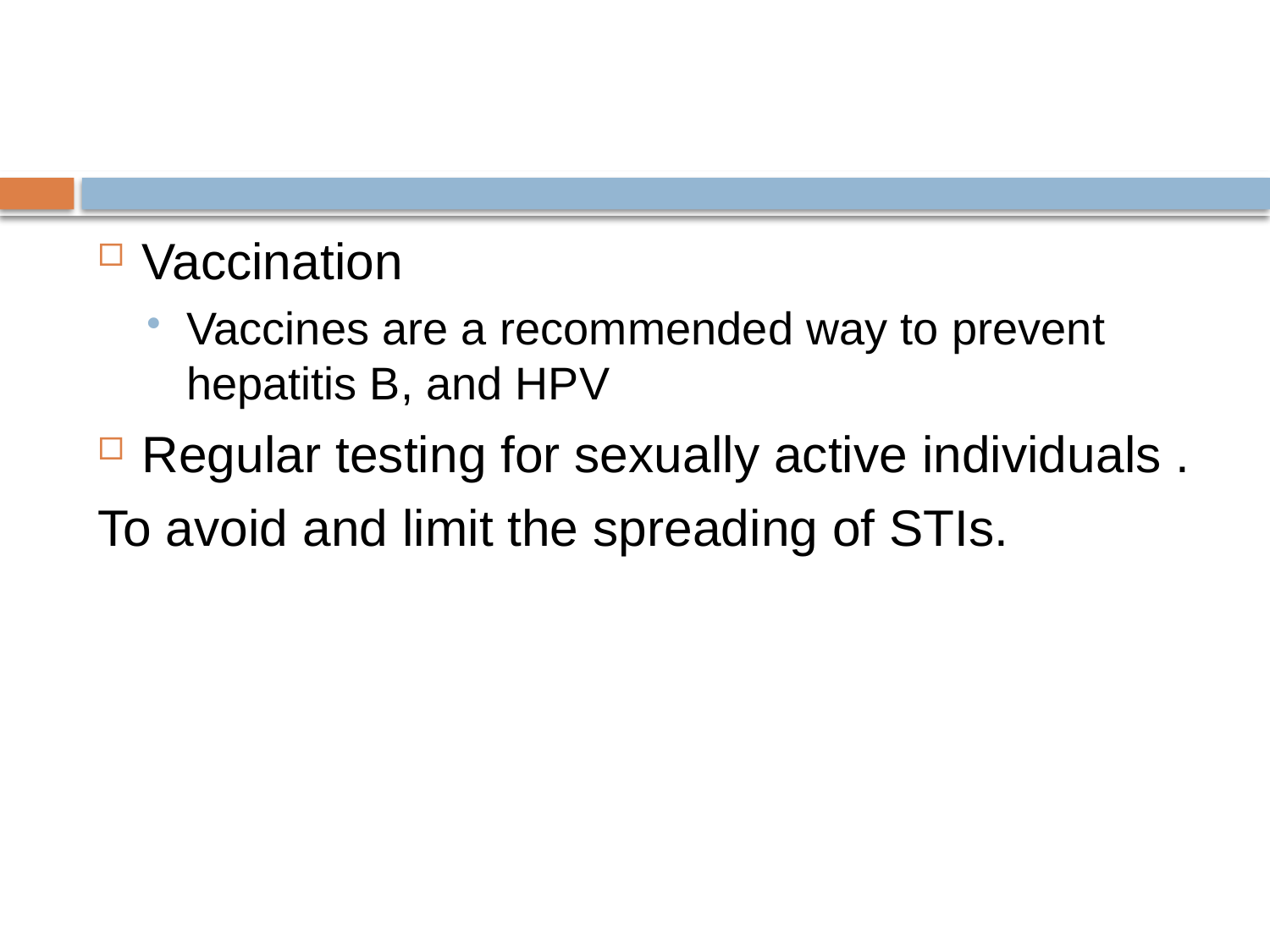

#
Vaccination
Vaccines are a recommended way to prevent hepatitis B, and HPV
Regular testing for sexually active individuals .
To avoid and limit the spreading of STIs.